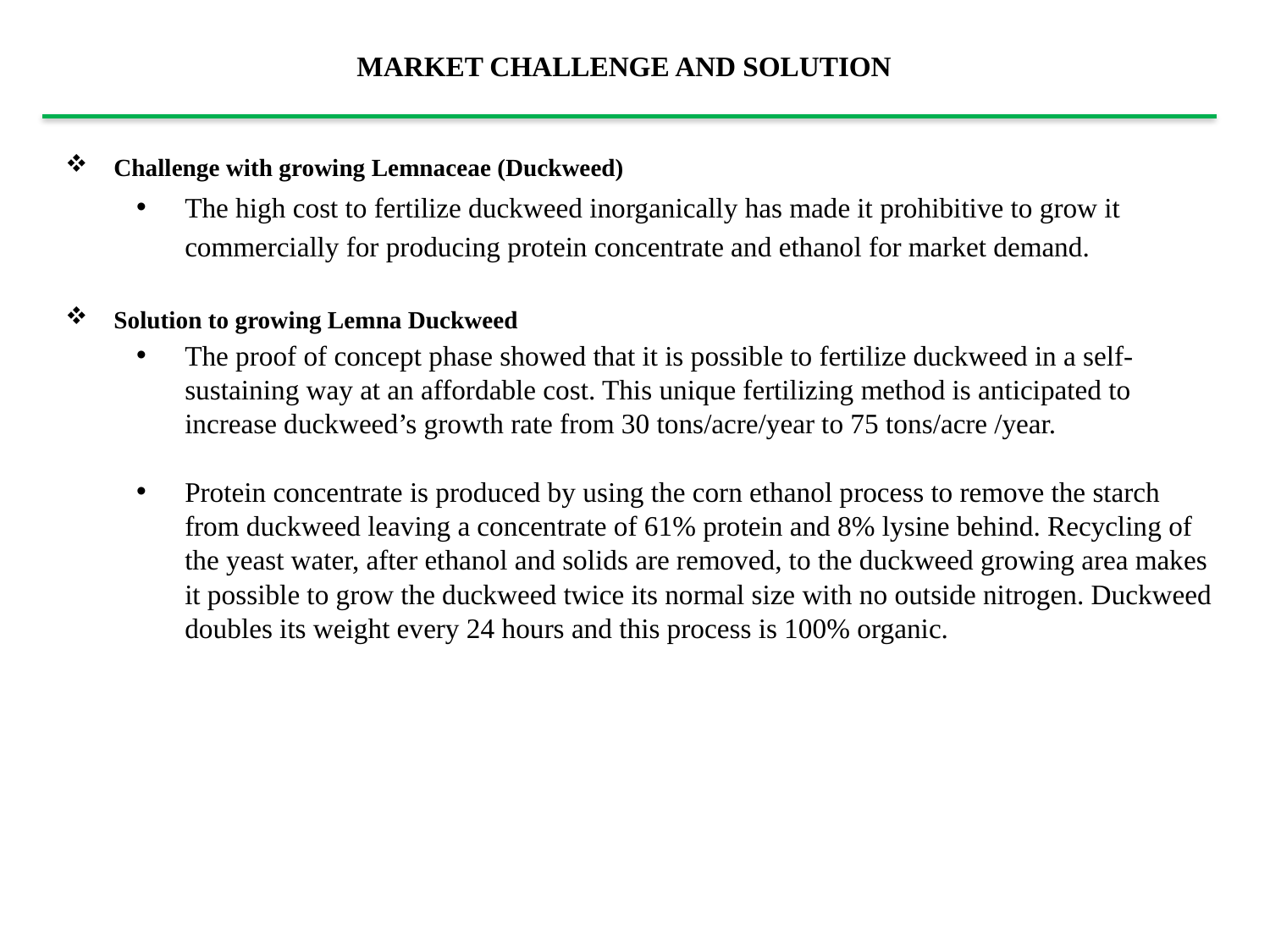

MARKET CHALLENGE AND SOLUTION

Challenge with growing Lemnaceae (Duckweed)

The high cost to fertilize duckweed inorganically has made it prohibitive to grow it commercially for producing protein concentrate and ethanol for market demand.

Solution to growing Lemna Duckweed

The proof of concept phase showed that it is possible to fertilize duckweed in a self-sustaining way at an affordable cost. This unique fertilizing method is anticipated to increase duckweed’s growth rate from 30 tons/acre/year to 75 tons/acre /year.

Protein concentrate is produced by using the corn ethanol process to remove the starch from duckweed leaving a concentrate of 61% protein and 8% lysine behind. Recycling of the yeast water, after ethanol and solids are removed, to the duckweed growing area makes it possible to grow the duckweed twice its normal size with no outside nitrogen. Duckweed doubles its weight every 24 hours and this process is 100% organic.